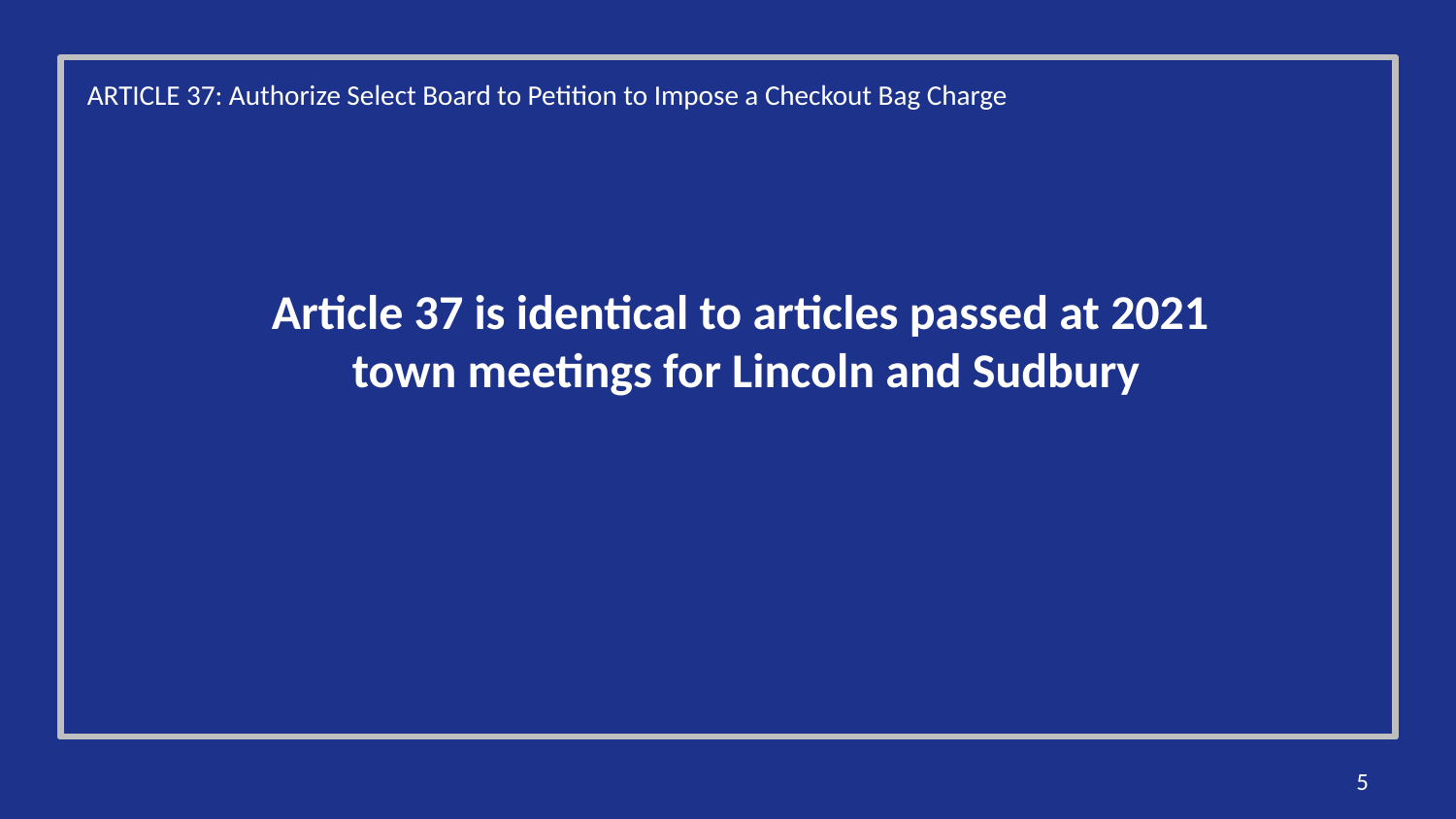

ARTICLE 37: Authorize Select Board to Petition to Impose a Checkout Bag Charge

Article 37 is identical to articles passed at 2021
town meetings for Lincoln and Sudbury
5